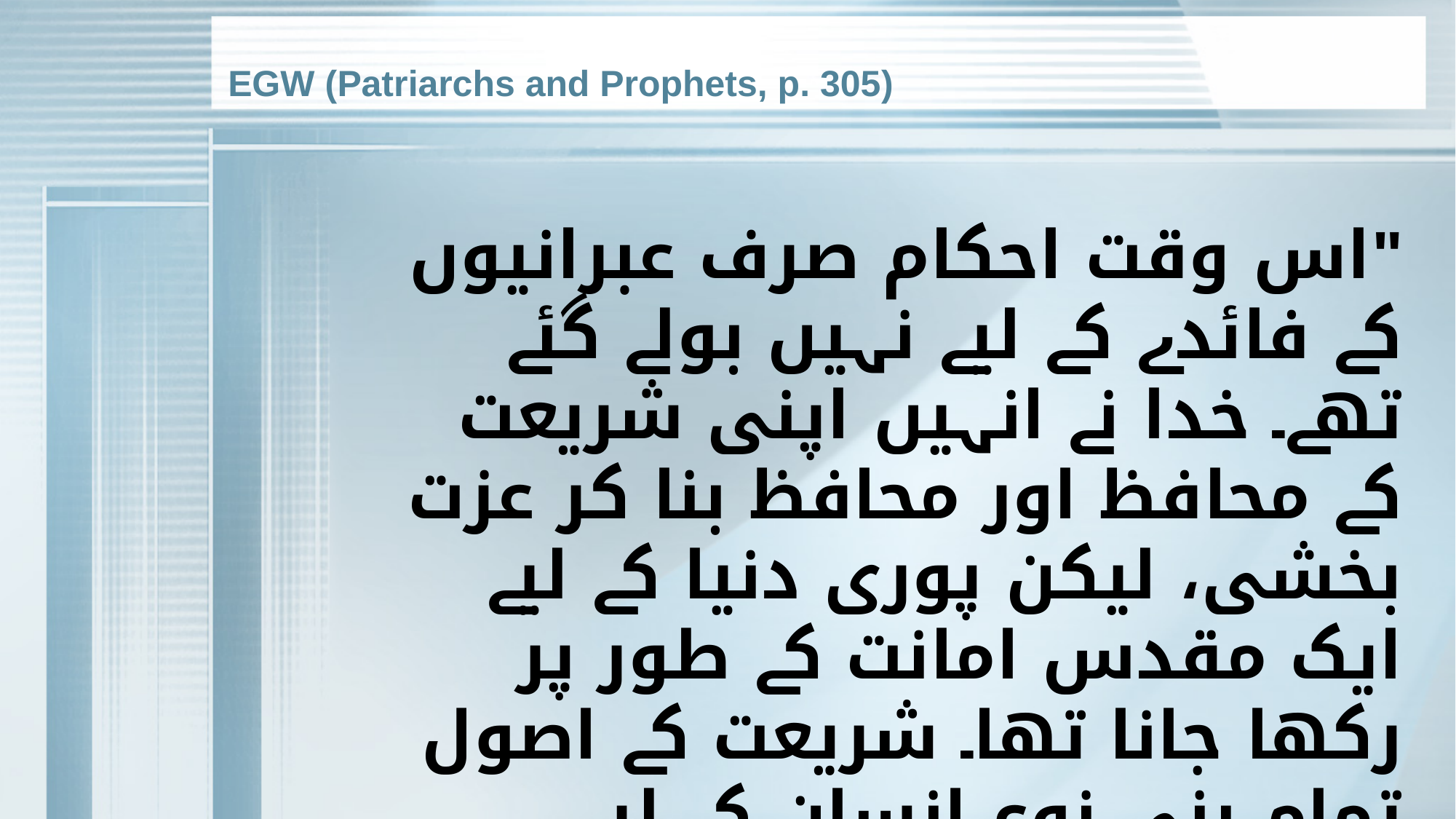

EGW (Patriarchs and Prophets, p. 305)
"اس وقت احکام صرف عبرانیوں کے فائدے کے لیے نہیں بولے گئے تھے۔ خدا نے انہیں اپنی شریعت کے محافظ اور محافظ بنا کر عزت بخشی، لیکن پوری دنیا کے لیے ایک مقدس امانت کے طور پر رکھا جانا تھا۔ شریعت کے اصول تمام بنی نوع انسان کے لیے موافق ہیں، اور وہ تمام لوگوں کی ہدایت اور حکومت کے لیے دیے گئے تھے۔ انسان خدا اور اس کے ساتھی آدمی کے لیے؛ اور یہ سب محبت کے عظیم بنیادی اصول پر مبنی ہے۔"